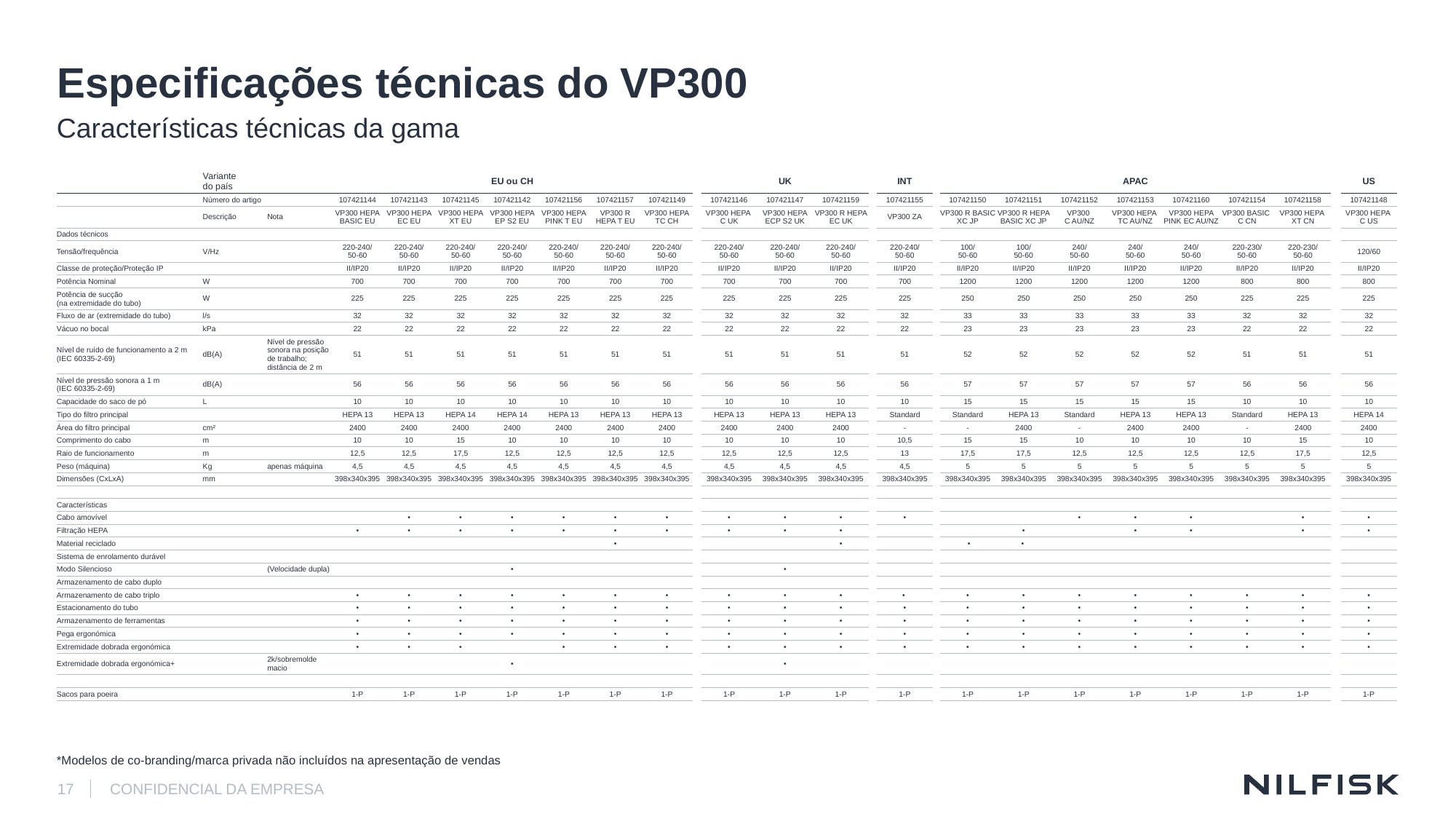

# Especificações técnicas do VP300
Características técnicas da gama
|  | Variante do país |  | EU ou CH |  |  |  |  |  |  |  | UK |  |  |  | INT |  | APAC |  |  |  |  |  |  |  | US |
| --- | --- | --- | --- | --- | --- | --- | --- | --- | --- | --- | --- | --- | --- | --- | --- | --- | --- | --- | --- | --- | --- | --- | --- | --- | --- |
|  | Número do artigo |  | 107421144 | 107421143 | 107421145 | 107421142 | 107421156 | 107421157 | 107421149 |  | 107421146 | 107421147 | 107421159 |  | 107421155 |  | 107421150 | 107421151 | 107421152 | 107421153 | 107421160 | 107421154 | 107421158 |  | 107421148 |
|  | Descrição | Nota | VP300 HEPA BASIC EU | VP300 HEPA EC EU | VP300 HEPA XT EU | VP300 HEPA EP S2 EU | VP300 HEPA PINK T EU | VP300 R HEPA T EU | VP300 HEPA TC CH |  | VP300 HEPA C UK | VP300 HEPA ECP S2 UK | VP300 R HEPA EC UK |  | VP300 ZA |  | VP300 R BASIC XC JP | VP300 R HEPA BASIC XC JP | VP300 C AU/NZ | VP300 HEPA TC AU/NZ | VP300 HEPA PINK EC AU/NZ | VP300 BASIC C CN | VP300 HEPA XT CN |  | VP300 HEPA C US |
| Dados técnicos |  |  |  |  |  |  |  |  |  |  |  |  |  |  |  |  |  |  |  |  |  |  |  |  |  |
| Tensão/frequência | V/Hz |  | 220-240/ 50-60 | 220-240/ 50-60 | 220-240/ 50-60 | 220-240/ 50-60 | 220-240/ 50-60 | 220-240/ 50-60 | 220-240/ 50-60 |  | 220-240/ 50-60 | 220-240/ 50-60 | 220-240/ 50-60 |  | 220-240/ 50-60 |  | 100/ 50-60 | 100/ 50-60 | 240/ 50-60 | 240/ 50-60 | 240/ 50-60 | 220-230/ 50-60 | 220-230/ 50-60 |  | 120/60 |
| Classe de proteção/Proteção IP |  |  | II/IP20 | II/IP20 | II/IP20 | II/IP20 | II/IP20 | II/IP20 | II/IP20 |  | II/IP20 | II/IP20 | II/IP20 |  | II/IP20 |  | II/IP20 | II/IP20 | II/IP20 | II/IP20 | II/IP20 | II/IP20 | II/IP20 |  | II/IP20 |
| Potência Nominal | W |  | 700 | 700 | 700 | 700 | 700 | 700 | 700 |  | 700 | 700 | 700 |  | 700 |  | 1200 | 1200 | 1200 | 1200 | 1200 | 800 | 800 |  | 800 |
| Potência de sucção (na extremidade do tubo) | W |  | 225 | 225 | 225 | 225 | 225 | 225 | 225 |  | 225 | 225 | 225 |  | 225 |  | 250 | 250 | 250 | 250 | 250 | 225 | 225 |  | 225 |
| Fluxo de ar (extremidade do tubo) | l/s |  | 32 | 32 | 32 | 32 | 32 | 32 | 32 |  | 32 | 32 | 32 |  | 32 |  | 33 | 33 | 33 | 33 | 33 | 32 | 32 |  | 32 |
| Vácuo no bocal | kPa |  | 22 | 22 | 22 | 22 | 22 | 22 | 22 |  | 22 | 22 | 22 |  | 22 |  | 23 | 23 | 23 | 23 | 23 | 22 | 22 |  | 22 |
| Nível de ruído de funcionamento a 2 m (IEC 60335-2-69) | dB(A) | Nível de pressão sonora na posição de trabalho; distância de 2 m | 51 | 51 | 51 | 51 | 51 | 51 | 51 |  | 51 | 51 | 51 |  | 51 |  | 52 | 52 | 52 | 52 | 52 | 51 | 51 |  | 51 |
| Nível de pressão sonora a 1 m (IEC 60335-2-69) | dB(A) |  | 56 | 56 | 56 | 56 | 56 | 56 | 56 |  | 56 | 56 | 56 |  | 56 |  | 57 | 57 | 57 | 57 | 57 | 56 | 56 |  | 56 |
| Capacidade do saco de pó | L |  | 10 | 10 | 10 | 10 | 10 | 10 | 10 |  | 10 | 10 | 10 |  | 10 |  | 15 | 15 | 15 | 15 | 15 | 10 | 10 |  | 10 |
| Tipo do filtro principal |  |  | HEPA 13 | HEPA 13 | HEPA 14 | HEPA 14 | HEPA 13 | HEPA 13 | HEPA 13 |  | HEPA 13 | HEPA 13 | HEPA 13 |  | Standard |  | Standard | HEPA 13 | Standard | HEPA 13 | HEPA 13 | Standard | HEPA 13 |  | HEPA 14 |
| Área do filtro principal | cm² |  | 2400 | 2400 | 2400 | 2400 | 2400 | 2400 | 2400 |  | 2400 | 2400 | 2400 |  | - |  | - | 2400 | - | 2400 | 2400 | - | 2400 |  | 2400 |
| Comprimento do cabo | m |  | 10 | 10 | 15 | 10 | 10 | 10 | 10 |  | 10 | 10 | 10 |  | 10,5 |  | 15 | 15 | 10 | 10 | 10 | 10 | 15 |  | 10 |
| Raio de funcionamento | m |  | 12,5 | 12,5 | 17,5 | 12,5 | 12,5 | 12,5 | 12,5 |  | 12,5 | 12,5 | 12,5 |  | 13 |  | 17,5 | 17,5 | 12,5 | 12,5 | 12,5 | 12,5 | 17,5 |  | 12,5 |
| Peso (máquina) | Kg | apenas máquina | 4,5 | 4,5 | 4,5 | 4,5 | 4,5 | 4,5 | 4,5 |  | 4,5 | 4,5 | 4,5 |  | 4,5 |  | 5 | 5 | 5 | 5 | 5 | 5 | 5 |  | 5 |
| Dimensões (CxLxA) | mm |  | 398x340x395 | 398x340x395 | 398x340x395 | 398x340x395 | 398x340x395 | 398x340x395 | 398x340x395 |  | 398x340x395 | 398x340x395 | 398x340x395 |  | 398x340x395 |  | 398x340x395 | 398x340x395 | 398x340x395 | 398x340x395 | 398x340x395 | 398x340x395 | 398x340x395 |  | 398x340x395 |
|  |  |  |  |  |  |  |  |  |  |  |  |  |  |  |  |  |  |  |  |  |  |  |  |  |  |
| Características |  |  |  |  |  |  |  |  |  |  |  |  |  |  |  |  |  |  |  |  |  |  |  |  |  |
| Cabo amovível |  |  |  | • | • | • | • | • | • |  | • | • | • |  | • |  |  |  | • | • | • |  | • |  | • |
| Filtração HEPA |  |  | • | • | • | • | • | • | • |  | • | • | • |  |  |  |  | • |  | • | • |  | • |  | • |
| Material reciclado |  |  |  |  |  |  |  | • |  |  |  |  | • |  |  |  | • | • |  |  |  |  |  |  |  |
| Sistema de enrolamento durável |  |  |  |  |  |  |  |  |  |  |  |  |  |  |  |  |  |  |  |  |  |  |  |  |  |
| Modo Silencioso |  | (Velocidade dupla) |  |  |  | • |  |  |  |  |  | • |  |  |  |  |  |  |  |  |  |  |  |  |  |
| Armazenamento de cabo duplo |  |  |  |  |  |  |  |  |  |  |  |  |  |  |  |  |  |  |  |  |  |  |  |  |  |
| Armazenamento de cabo triplo |  |  | • | • | • | • | • | • | • |  | • | • | • |  | • |  | • | • | • | • | • | • | • |  | • |
| Estacionamento do tubo |  |  | • | • | • | • | • | • | • |  | • | • | • |  | • |  | • | • | • | • | • | • | • |  | • |
| Armazenamento de ferramentas |  |  | • | • | • | • | • | • | • |  | • | • | • |  | • |  | • | • | • | • | • | • | • |  | • |
| Pega ergonómica |  |  | • | • | • | • | • | • | • |  | • | • | • |  | • |  | • | • | • | • | • | • | • |  | • |
| Extremidade dobrada ergonómica |  |  | • | • | • |  | • | • | • |  | • | • | • |  | • |  | • | • | • | • | • | • | • |  | • |
| Extremidade dobrada ergonómica+ |  | 2k/sobremolde macio |  |  |  | • |  |  |  |  |  | • |  |  |  |  |  |  |  |  |  |  |  |  |  |
|  |  |  |  |  |  |  |  |  |  |  |  |  |  |  |  |  |  |  |  |  |  |  |  |  |  |
| Sacos para poeira |  |  | 1-P | 1-P | 1-P | 1-P | 1-P | 1-P | 1-P |  | 1-P | 1-P | 1-P |  | 1-P |  | 1-P | 1-P | 1-P | 1-P | 1-P | 1-P | 1-P |  | 1-P |
*Modelos de co-branding/marca privada não incluídos na apresentação de vendas
17
CONFIDENCIAL DA EMPRESA